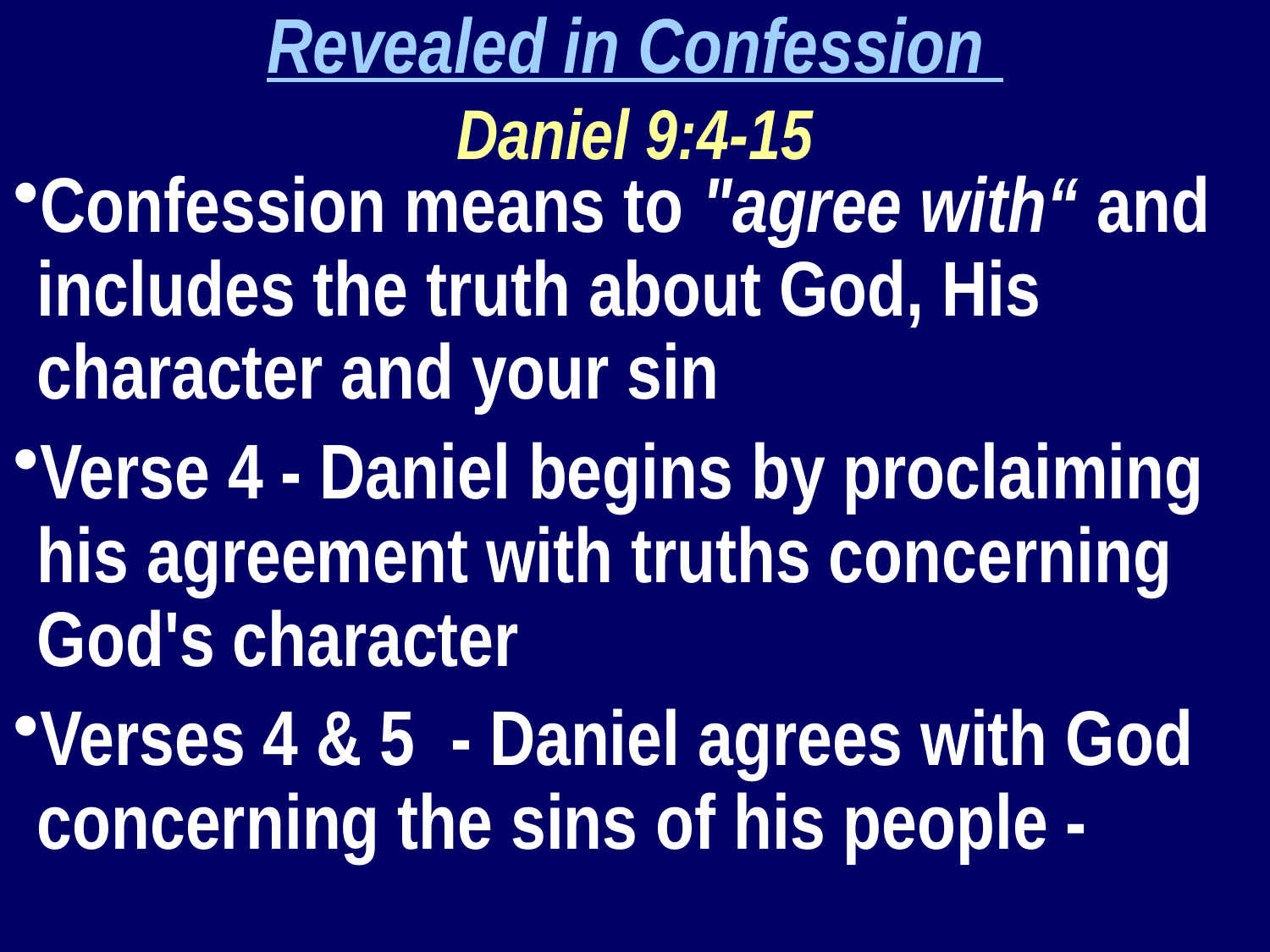

Revealed in Confession
Daniel 9:4-15
Confession means to "agree with“ and includes the truth about God, His character and your sin
Verse 4 - Daniel begins by proclaiming his agreement with truths concerning God's character
Verses 4 & 5  - Daniel agrees with God concerning the sins of his people -